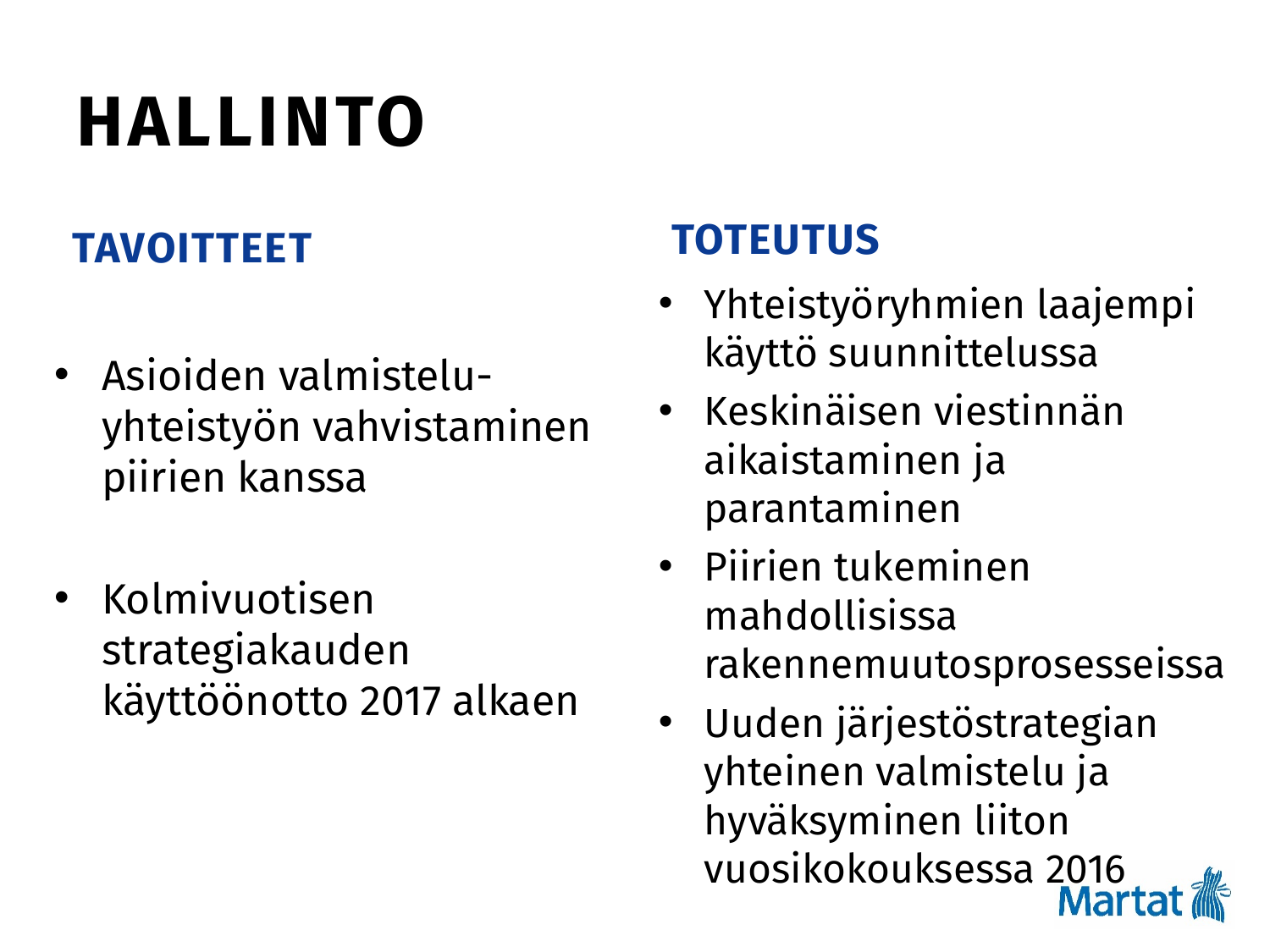

# Hallinto
toteutus
tavoitteet
Yhteistyöryhmien laajempi käyttö suunnittelussa
Keskinäisen viestinnän aikaistaminen ja parantaminen
Piirien tukeminen mahdollisissa rakennemuutosprosesseissa
Uuden järjestöstrategian yhteinen valmistelu ja hyväksyminen liiton vuosikokouksessa 2016

Asioiden valmistelu-yhteistyön vahvistaminen piirien kanssa

Kolmivuotisen strategiakauden käyttöönotto 2017 alkaen